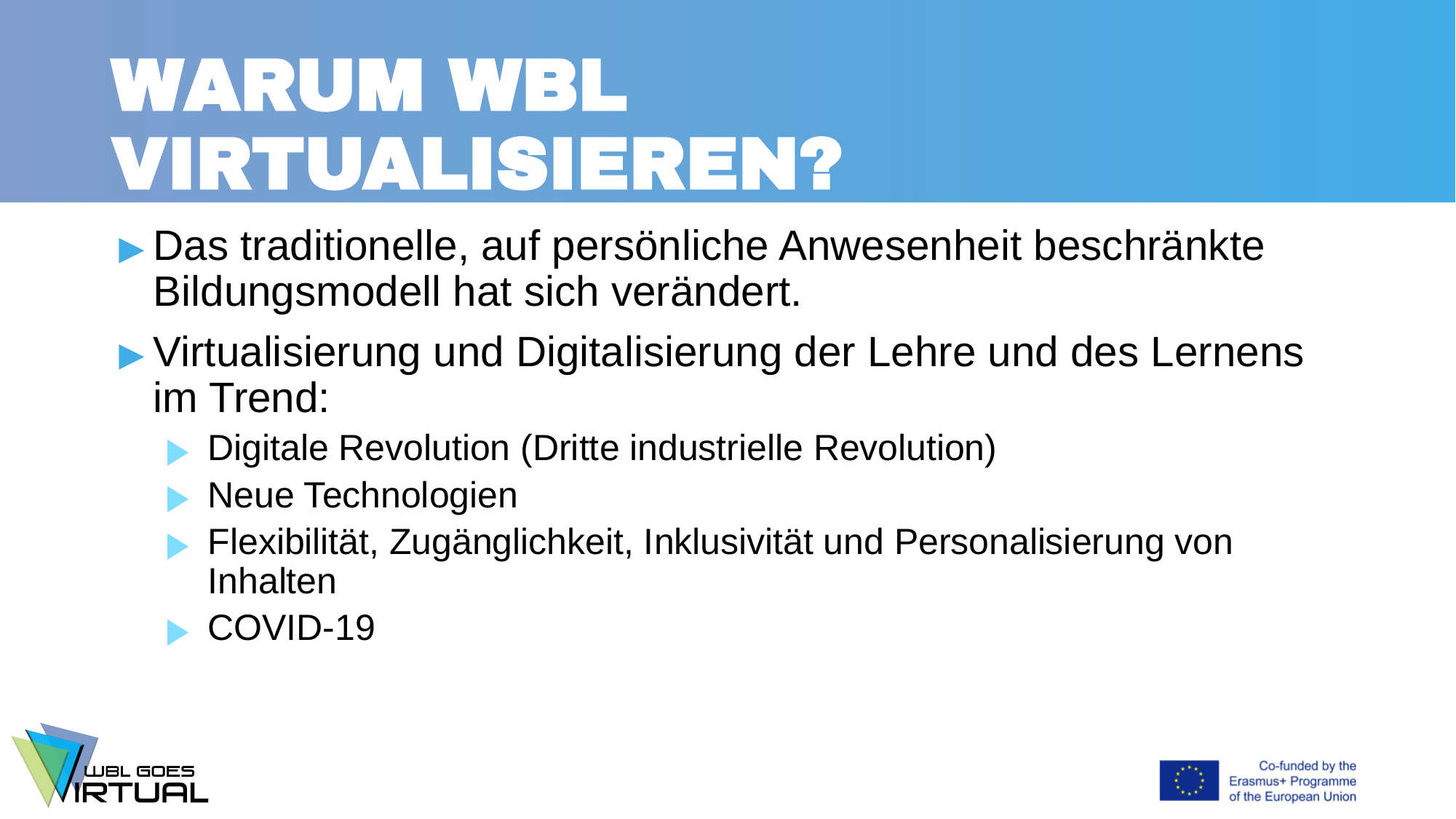

# WARUM WBL VIRTUALISIEREN?
Das traditionelle, auf persönliche Anwesenheit beschränkte Bildungsmodell hat sich verändert.
Virtualisierung und Digitalisierung der Lehre und des Lernens im Trend:
Digitale Revolution (Dritte industrielle Revolution)
Neue Technologien
Flexibilität, Zugänglichkeit, Inklusivität und Personalisierung von Inhalten
COVID-19